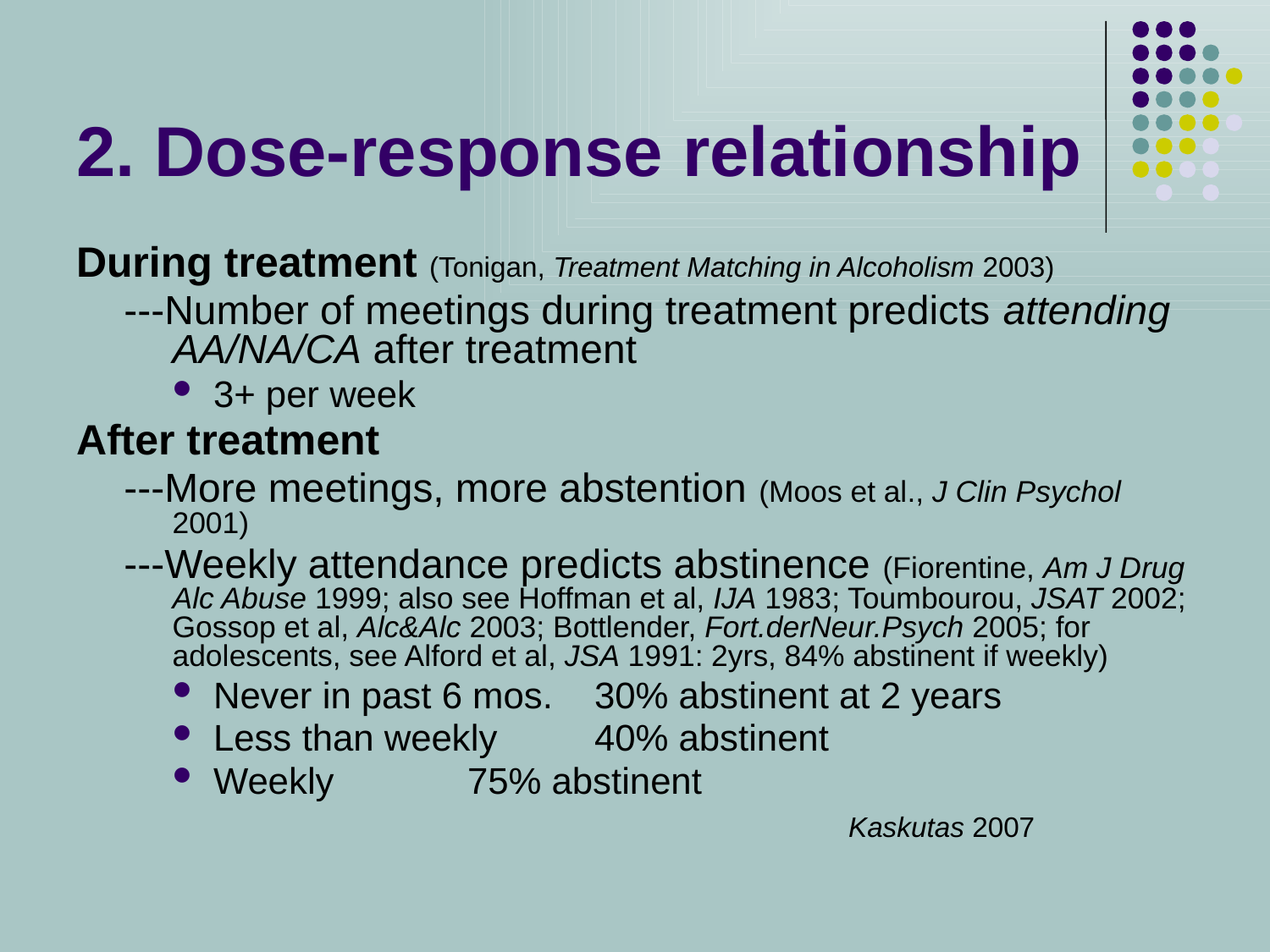

# 2. Dose-response relationship
During treatment (Tonigan, Treatment Matching in Alcoholism 2003)
---Number of meetings during treatment predicts attending AA/NA/CA after treatment
3+ per week
After treatment
---More meetings, more abstention (Moos et al., J Clin Psychol 2001)
---Weekly attendance predicts abstinence (Fiorentine, Am J Drug Alc Abuse 1999; also see Hoffman et al, IJA 1983; Toumbourou, JSAT 2002; Gossop et al, Alc&Alc 2003; Bottlender, Fort.derNeur.Psych 2005; for adolescents, see Alford et al, JSA 1991: 2yrs, 84% abstinent if weekly)
Never in past 6 mos.	30% abstinent at 2 years
Less than weekly	40% abstinent
Weekly		75% abstinent
						Kaskutas 2007